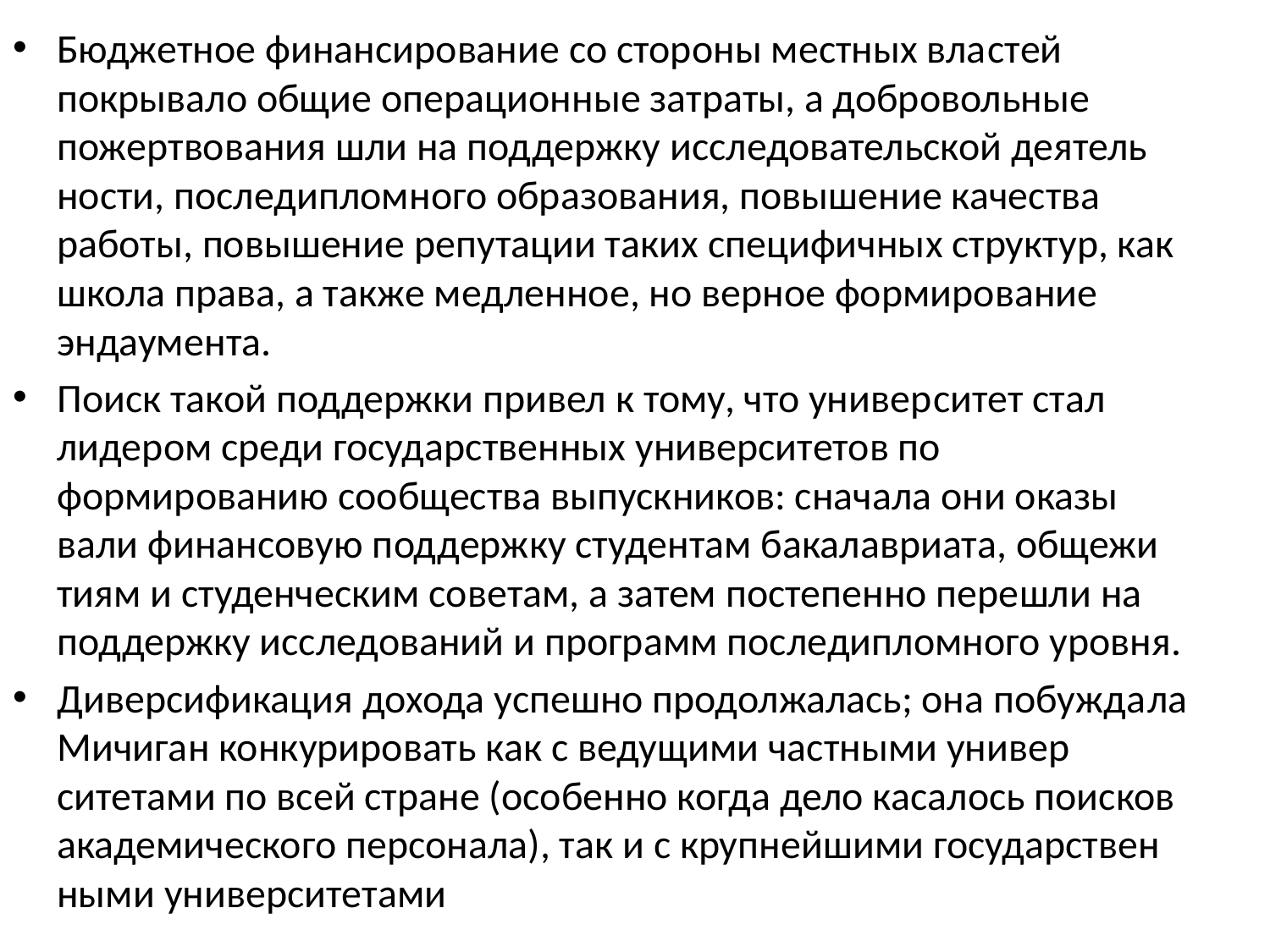

Бюджетное финансирование со стороны местных вла­стей покрывало общие операционные затраты, а добровольные пожертвования шли на поддержку исследовательской деятель­ности, последипломного образования, повышение качества работы, повышение репутации таких специфичных структур, как школа права, а также медленное, но верное формирование эндаумента.
Поиск такой поддержки привел к тому, что универ­ситет стал лидером среди государственных университетов по формированию сообщества выпускников: сначала они оказы­вали финансовую поддержку студентам бакалавриата, общежи­тиям и студенческим советам, а затем постепенно перешли на поддержку исследований и программ последипломного уровня.
Диверсификация дохода успешно продолжалась; она побужда­ла Мичиган конкурировать как с ведущими частными универ­ситетами по всей стране (особенно когда дело касалось поисков академического персонала), так и с крупнейшими государствен­ными университетами